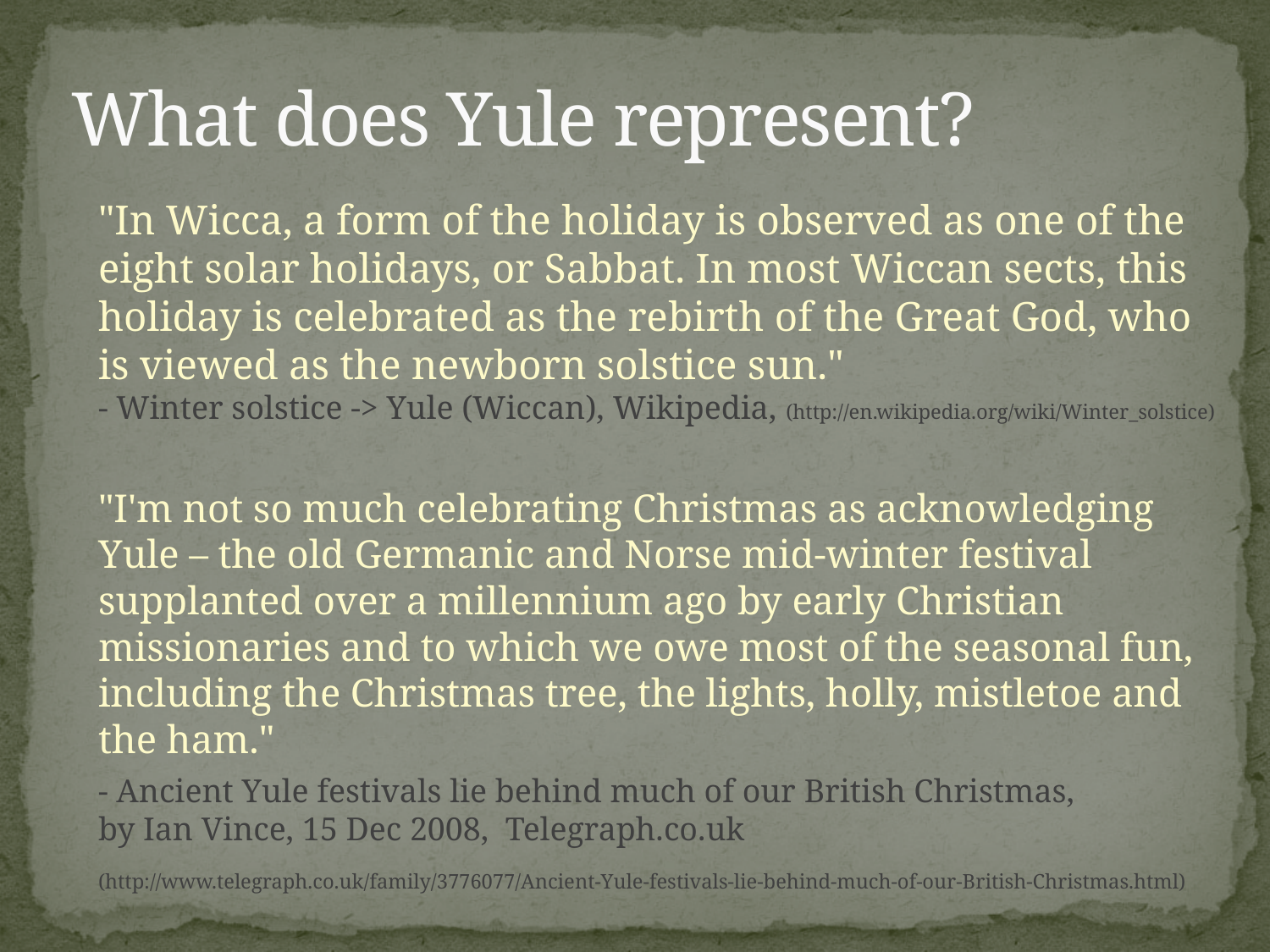

# What does Yule represent?
	"In Wicca, a form of the holiday is observed as one of the eight solar holidays, or Sabbat. In most Wiccan sects, this holiday is celebrated as the rebirth of the Great God, who is viewed as the newborn solstice sun."
- Winter solstice -> Yule (Wiccan), Wikipedia, (http://en.wikipedia.org/wiki/Winter_solstice)

	"I'm not so much celebrating Christmas as acknowledging Yule – the old Germanic and Norse mid-winter festival supplanted over a millennium ago by early Christian missionaries and to which we owe most of the seasonal fun, including the Christmas tree, the lights, holly, mistletoe and the ham."
	- Ancient Yule festivals lie behind much of our British Christmas,
by Ian Vince, 15 Dec 2008,  Telegraph.co.uk
	(http://www.telegraph.co.uk/family/3776077/Ancient-Yule-festivals-lie-behind-much-of-our-British-Christmas.html)